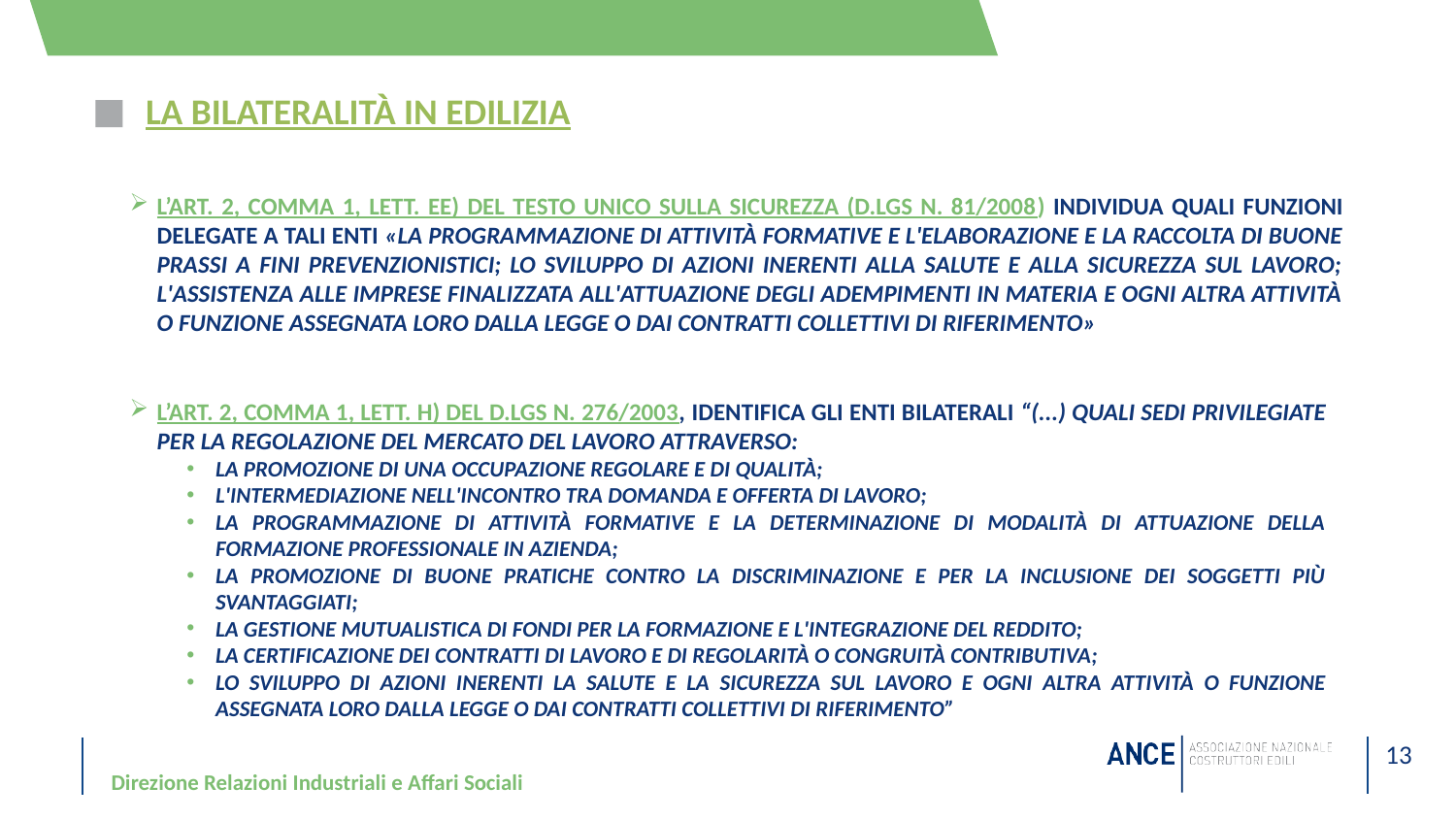

# LA BILATERALITÀ IN EDILIZIA

L’ART. 2, COMMA 1, LETT. EE) DEL TESTO UNICO SULLA SICUREZZA (D.LGS N. 81/2008) INDIVIDUA QUALI FUNZIONI DELEGATE A TALI ENTI «LA PROGRAMMAZIONE DI ATTIVITÀ FORMATIVE E L'ELABORAZIONE E LA RACCOLTA DI BUONE PRASSI A FINI PREVENZIONISTICI; LO SVILUPPO DI AZIONI INERENTI ALLA SALUTE E ALLA SICUREZZA SUL LAVORO; L'ASSISTENZA ALLE IMPRESE FINALIZZATA ALL'ATTUAZIONE DEGLI ADEMPIMENTI IN MATERIA E OGNI ALTRA ATTIVITÀ O FUNZIONE ASSEGNATA LORO DALLA LEGGE O DAI CONTRATTI COLLETTIVI DI RIFERIMENTO»

L’ART. 2, COMMA 1, LETT. H) DEL D.LGS N. 276/2003, IDENTIFICA GLI ENTI BILATERALI “(...) QUALI SEDI PRIVILEGIATE PER LA REGOLAZIONE DEL MERCATO DEL LAVORO ATTRAVERSO:
la promozione di una occupazione regolare e di qualità;
l'intermediazione nell'incontro tra domanda e offerta di lavoro;
la programmazione di attività formative e la determinazione di modalità di attuazione della formazione professionale in azienda;
la promozione di buone pratiche contro la discriminazione e per la inclusione dei soggetti più svantaggiati;
la gestione mutualistica di fondi per la formazione e l'integrazione del reddito;
la certificazione dei contratti di lavoro e di regolarità o congruità contributiva;
lo sviluppo di azioni inerenti la salute e la sicurezza sul lavoro e ogni altra attività o funzione assegnata loro dalla legge o dai contratti collettivi di riferimento”

Direzione Relazioni Industriali e Affari Sociali
13